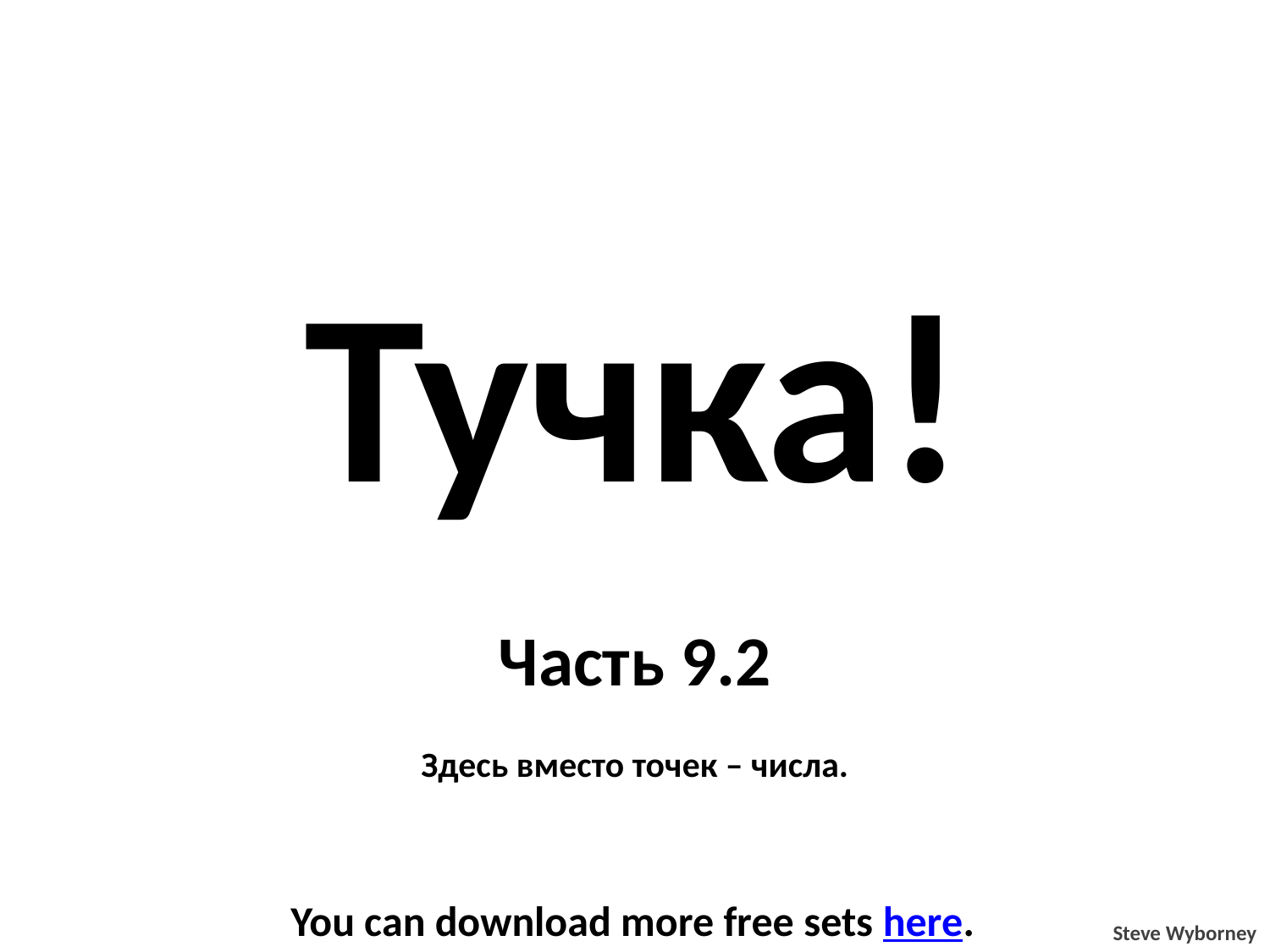

Тучка!

Часть 9.2

Здесь вместо точек – числа.

You can download more free sets here.
Steve Wyborney